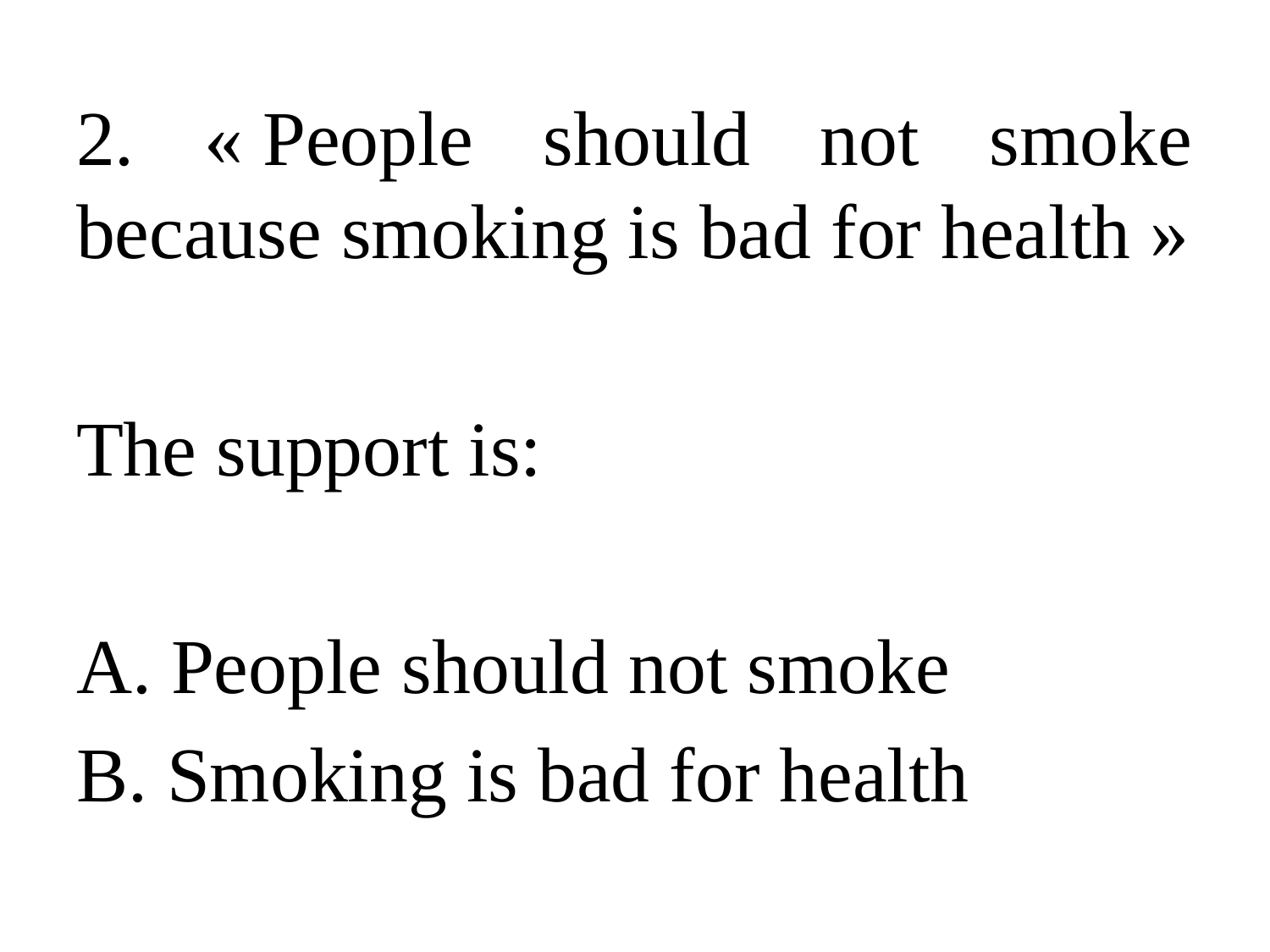

2. « People should not smoke because smoking is bad for health »

The support is:

A. People should not smoke
B. Smoking is bad for health